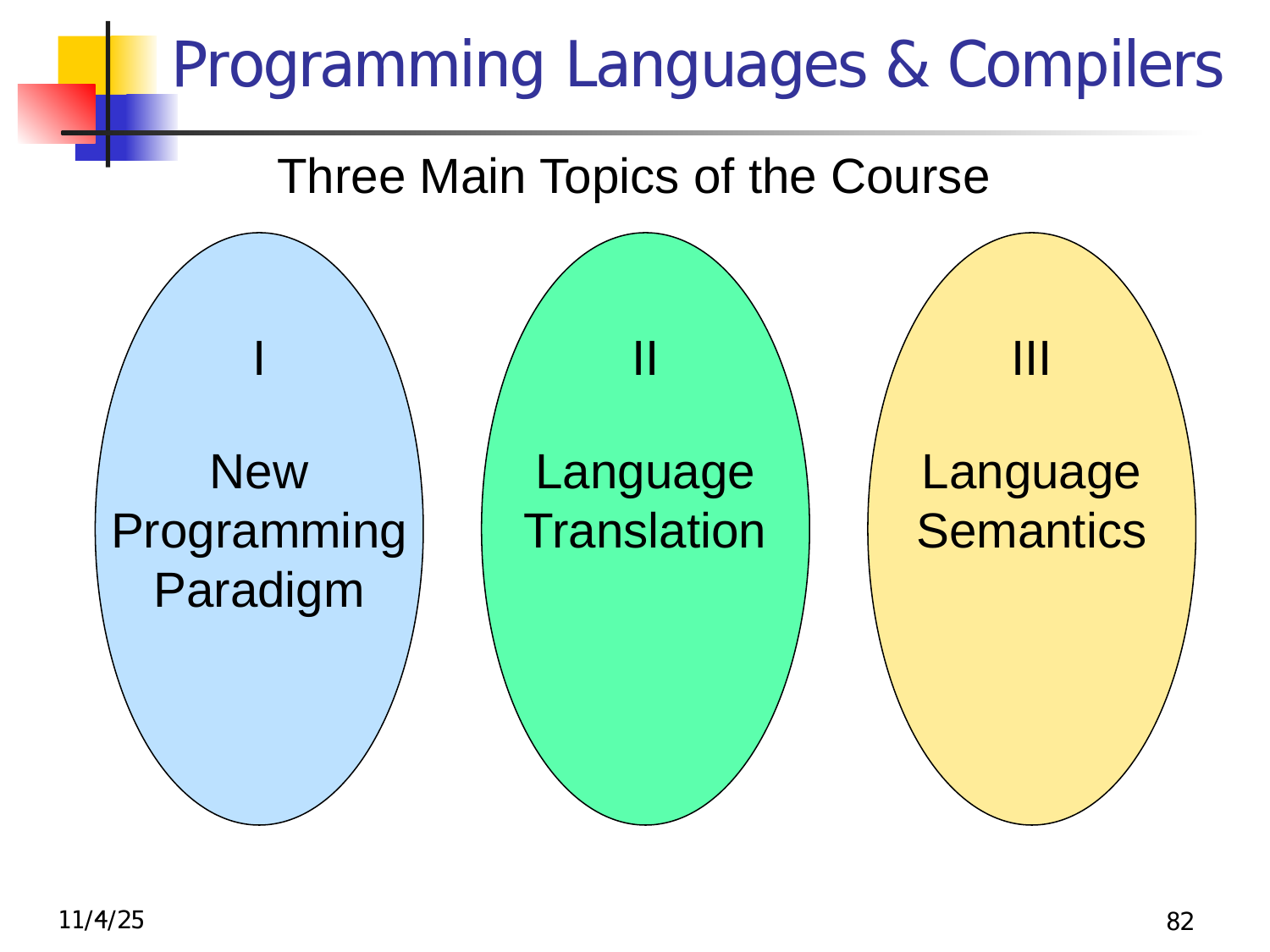

# Programming Languages & Compilers
Three Main Topics of the Course
I
New Programming Paradigm
II
Language Translation
III
Language Semantics
11/4/25
82